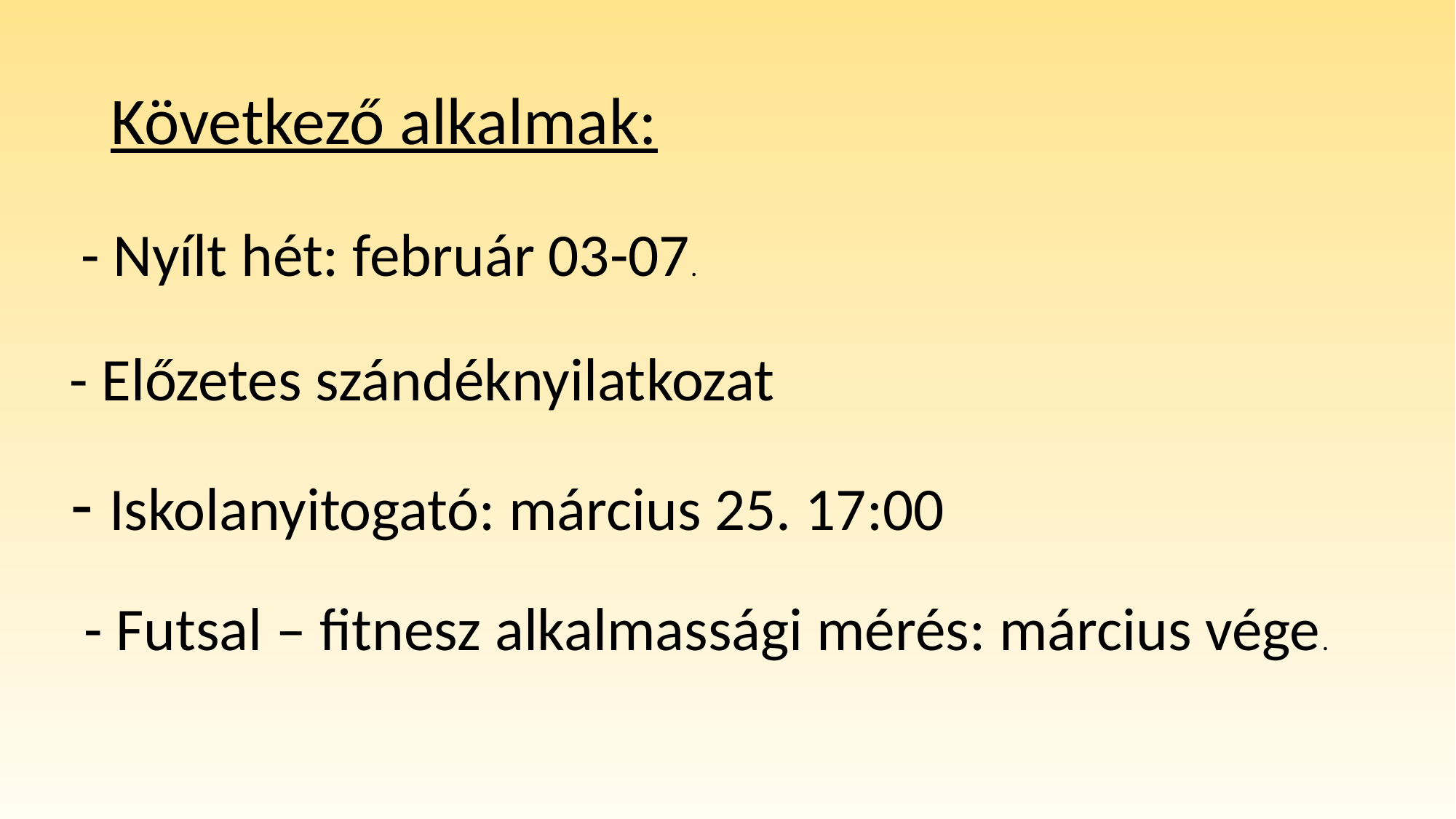

# Következő alkalmak:
- Nyílt hét: február 03-07.
- Előzetes szándéknyilatkozat
- Iskolanyitogató: március 25. 17:00
- Futsal – fitnesz alkalmassági mérés: március vége.